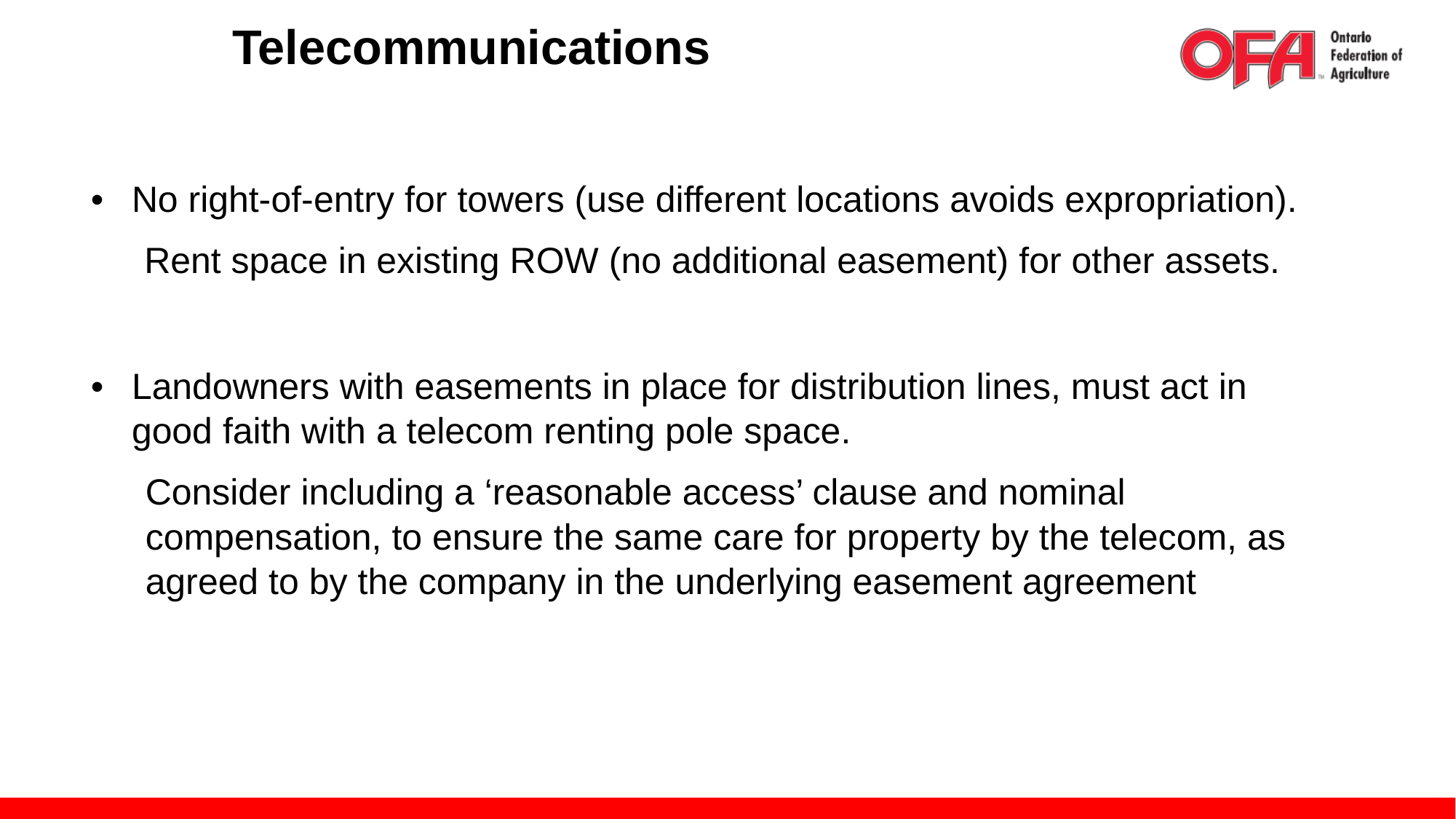

Telecommunications

No right-of-entry for towers (use different locations avoids expropriation).
Rent space in existing ROW (no additional easement) for other assets.

Landowners with easements in place for distribution lines, must act in good faith with a telecom renting pole space.
Consider including a ‘reasonable access’ clause and nominal compensation, to ensure the same care for property by the telecom, as agreed to by the company in the underlying easement agreement